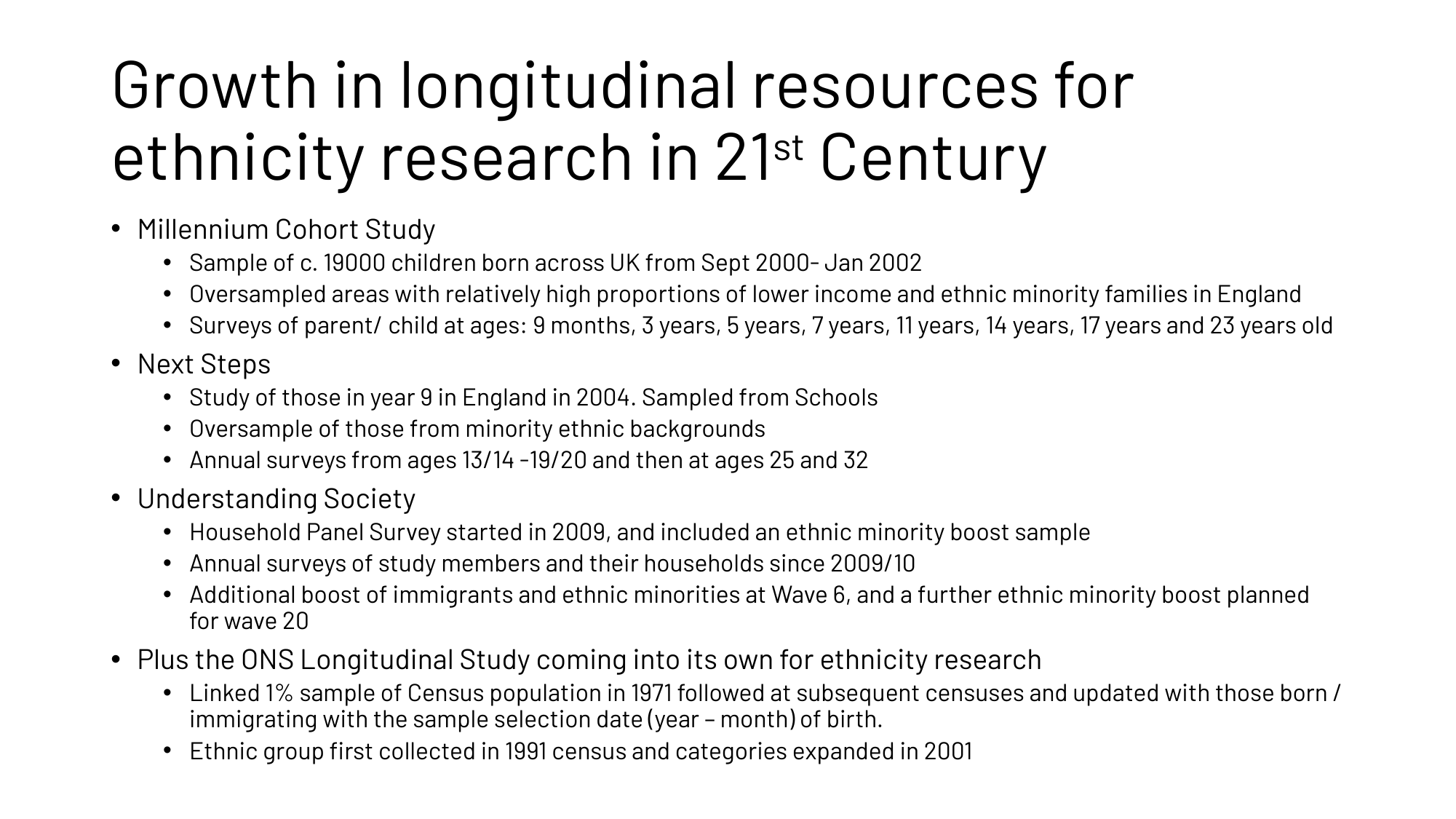

# Growth in longitudinal resources for ethnicity research in 21st Century
Millennium Cohort Study
Sample of c. 19000 children born across UK from Sept 2000- Jan 2002
Oversampled areas with relatively high proportions of lower income and ethnic minority families in England
Surveys of parent/ child at ages: 9 months, 3 years, 5 years, 7 years, 11 years, 14 years, 17 years and 23 years old
Next Steps
Study of those in year 9 in England in 2004. Sampled from Schools
Oversample of those from minority ethnic backgrounds
Annual surveys from ages 13/14 -19/20 and then at ages 25 and 32
Understanding Society
Household Panel Survey started in 2009, and included an ethnic minority boost sample
Annual surveys of study members and their households since 2009/10
Additional boost of immigrants and ethnic minorities at Wave 6, and a further ethnic minority boost planned for wave 20
Plus the ONS Longitudinal Study coming into its own for ethnicity research
Linked 1% sample of Census population in 1971 followed at subsequent censuses and updated with those born / immigrating with the sample selection date (year – month) of birth.
Ethnic group first collected in 1991 census and categories expanded in 2001